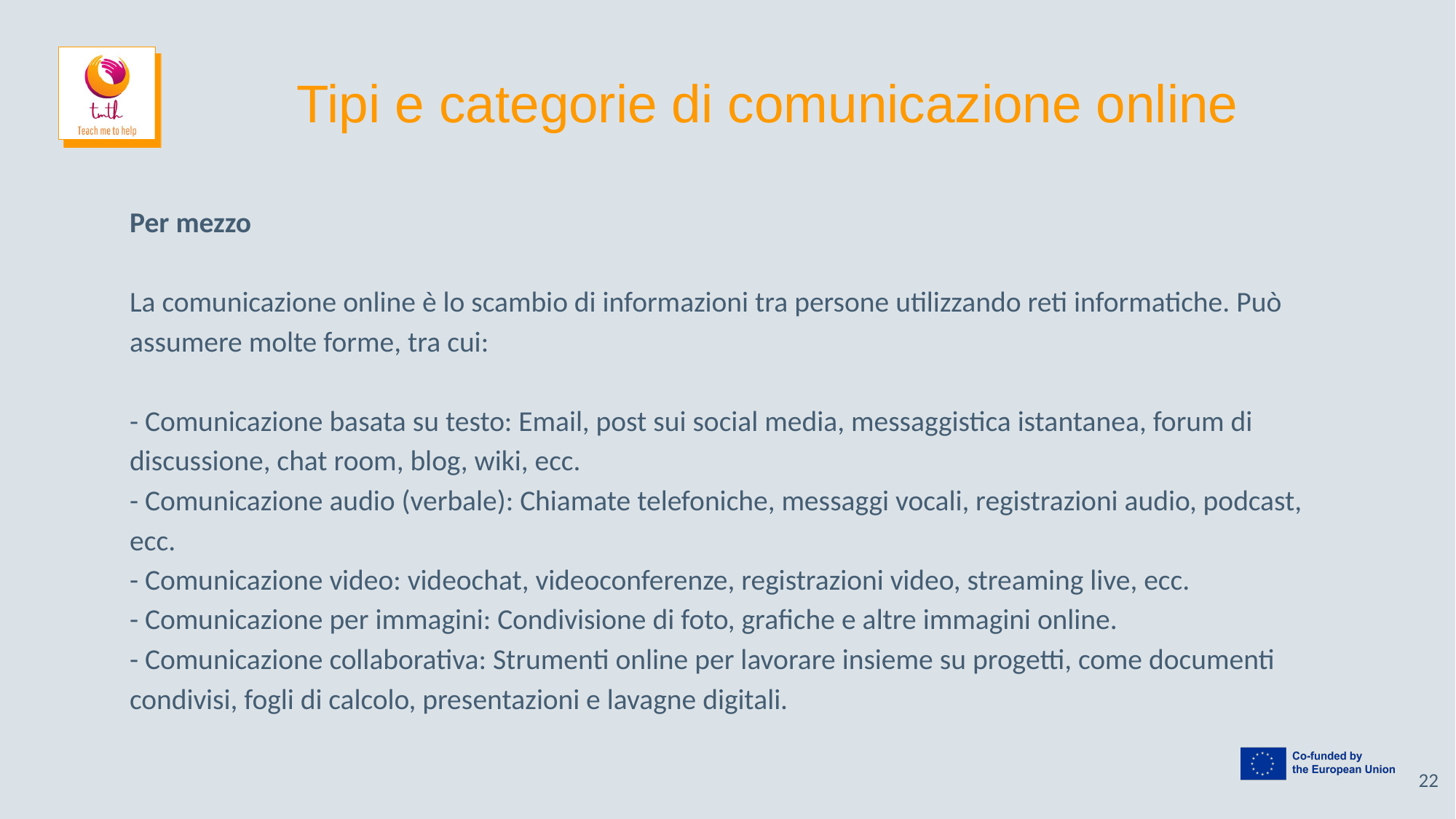

# Tipi e categorie di comunicazione online
Per mezzo

La comunicazione online è lo scambio di informazioni tra persone utilizzando reti informatiche. Può assumere molte forme, tra cui:

- Comunicazione basata su testo: Email, post sui social media, messaggistica istantanea, forum di discussione, chat room, blog, wiki, ecc.
- Comunicazione audio (verbale): Chiamate telefoniche, messaggi vocali, registrazioni audio, podcast, ecc.
- Comunicazione video: videochat, videoconferenze, registrazioni video, streaming live, ecc.
- Comunicazione per immagini: Condivisione di foto, grafiche e altre immagini online.
- Comunicazione collaborativa: Strumenti online per lavorare insieme su progetti, come documenti condivisi, fogli di calcolo, presentazioni e lavagne digitali.
22